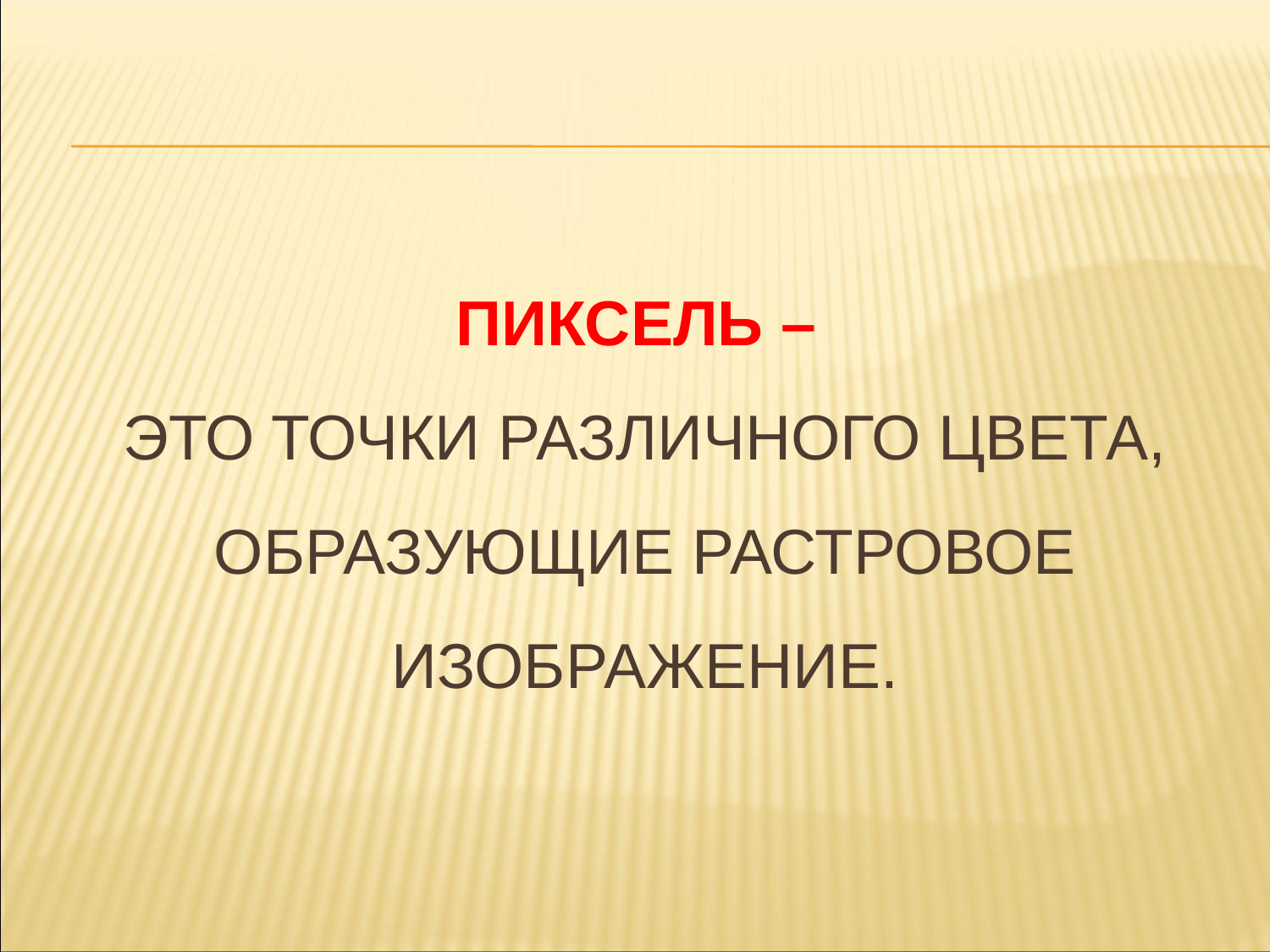

# Пиксель – это точки различного цвета, образующие растровое изображение.